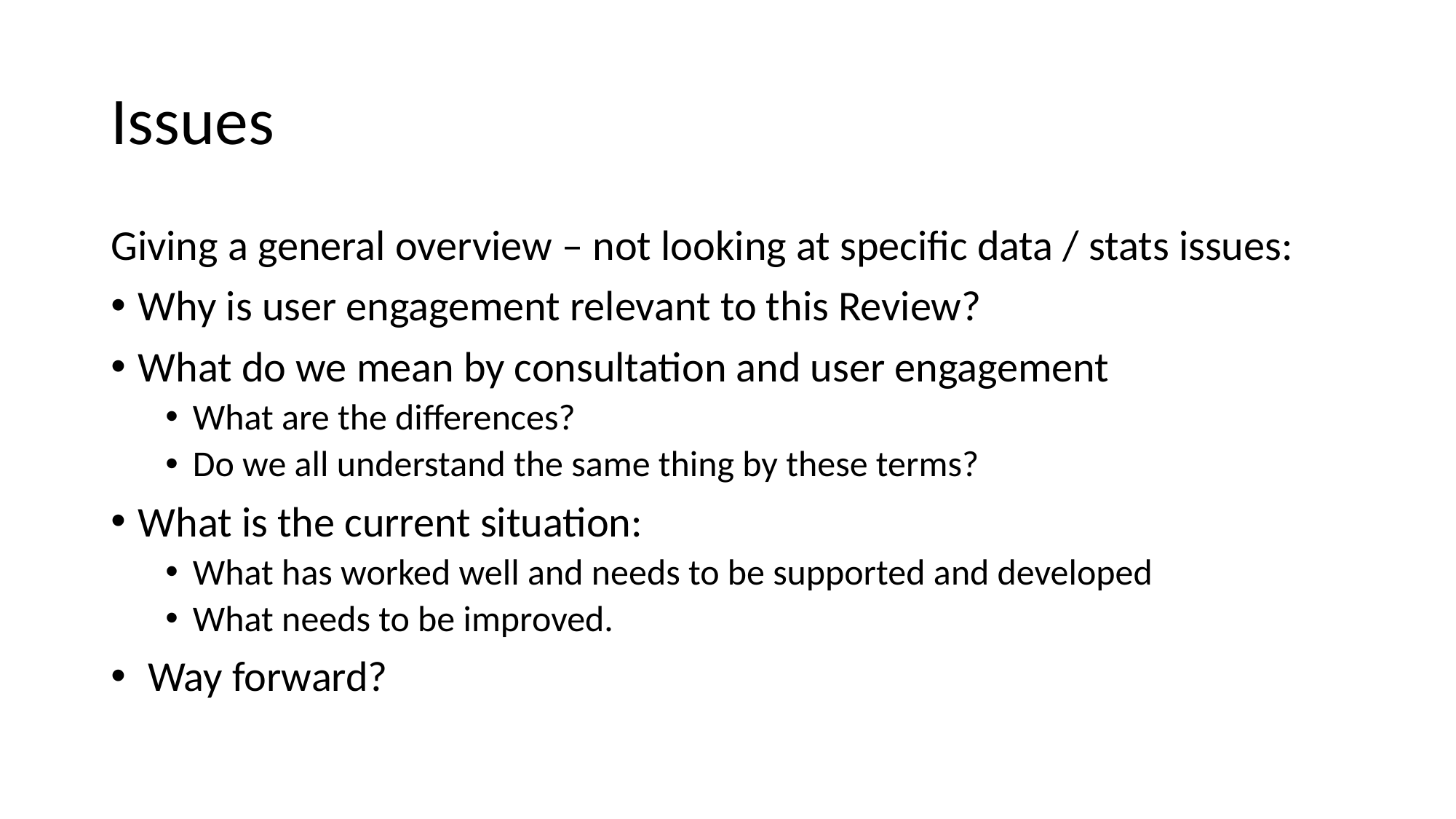

# Issues
Giving a general overview – not looking at specific data / stats issues:
Why is user engagement relevant to this Review?
What do we mean by consultation and user engagement
What are the differences?
Do we all understand the same thing by these terms?
What is the current situation:
What has worked well and needs to be supported and developed
What needs to be improved.
 Way forward?